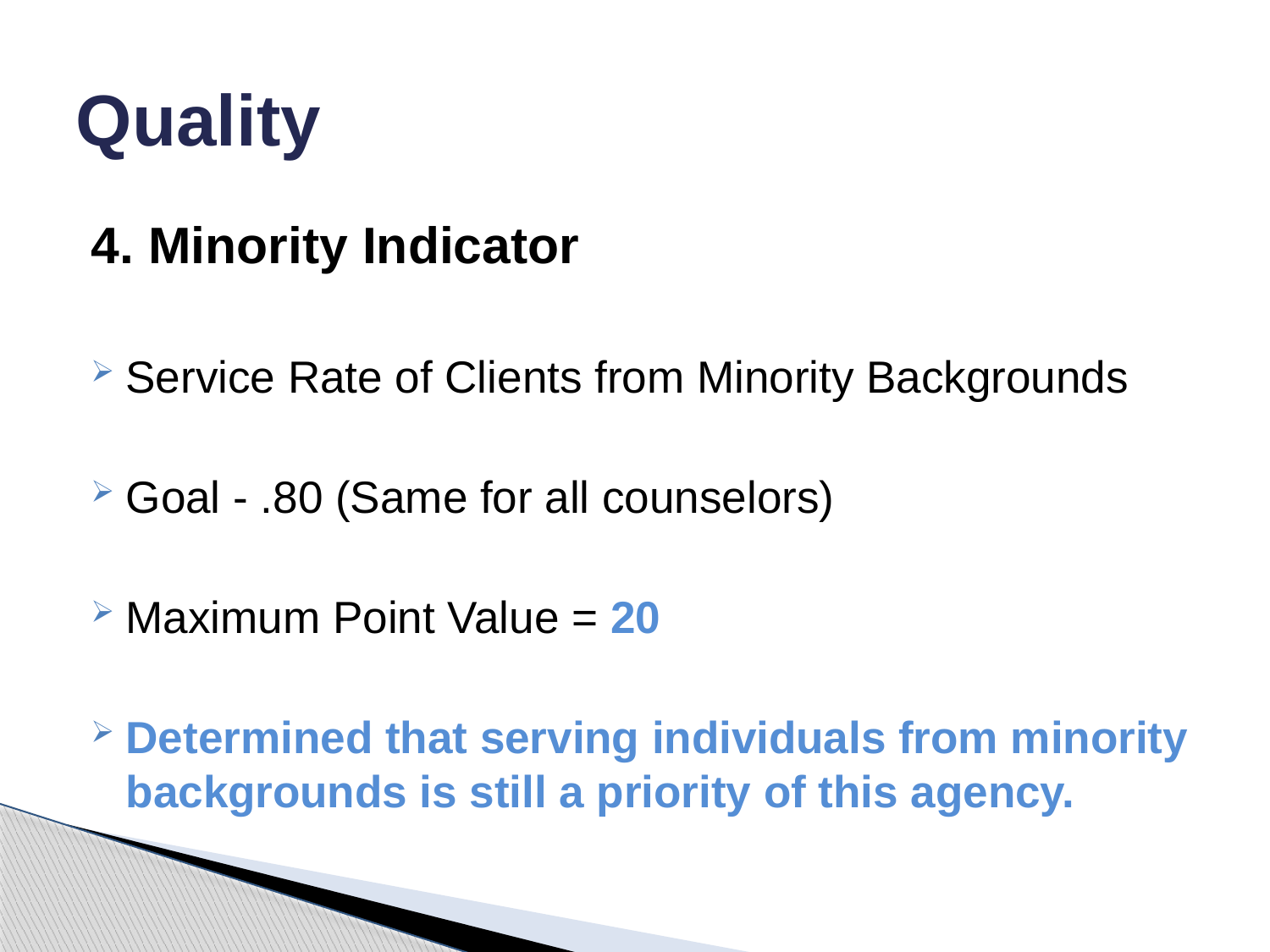

# Quality
4. Minority Indicator

Service Rate of Clients from Minority Backgrounds

Goal - .80 (Same for all counselors)

Maximum Point Value = 20

Determined that serving individuals from minority backgrounds is still a priority of this agency.